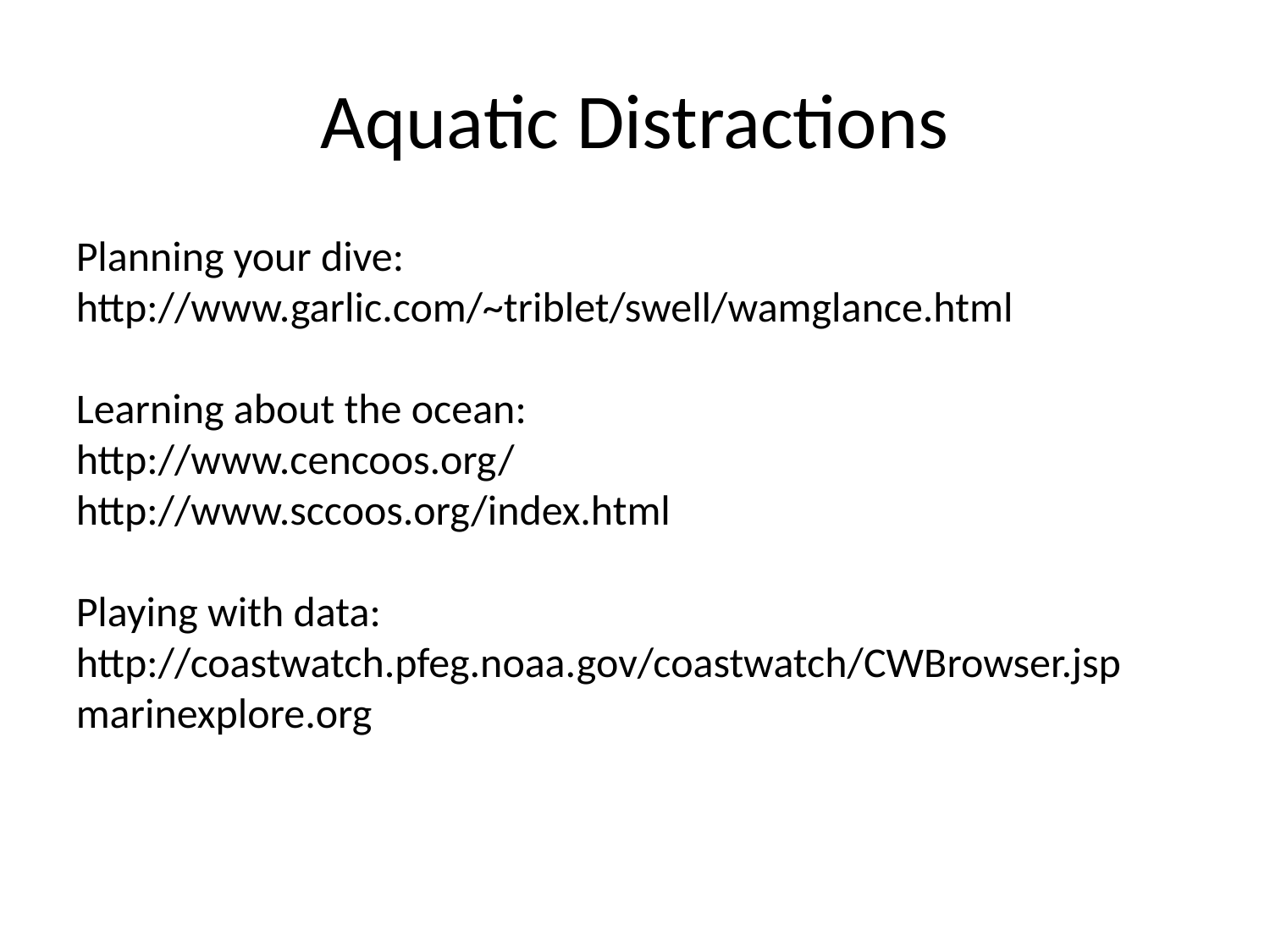

Aquatic Distractions
Planning your dive:
http://www.garlic.com/~triblet/swell/wamglance.html

Learning about the ocean:
http://www.cencoos.org/
http://www.sccoos.org/index.html

Playing with data:
http://coastwatch.pfeg.noaa.gov/coastwatch/CWBrowser.jsp
marinexplore.org